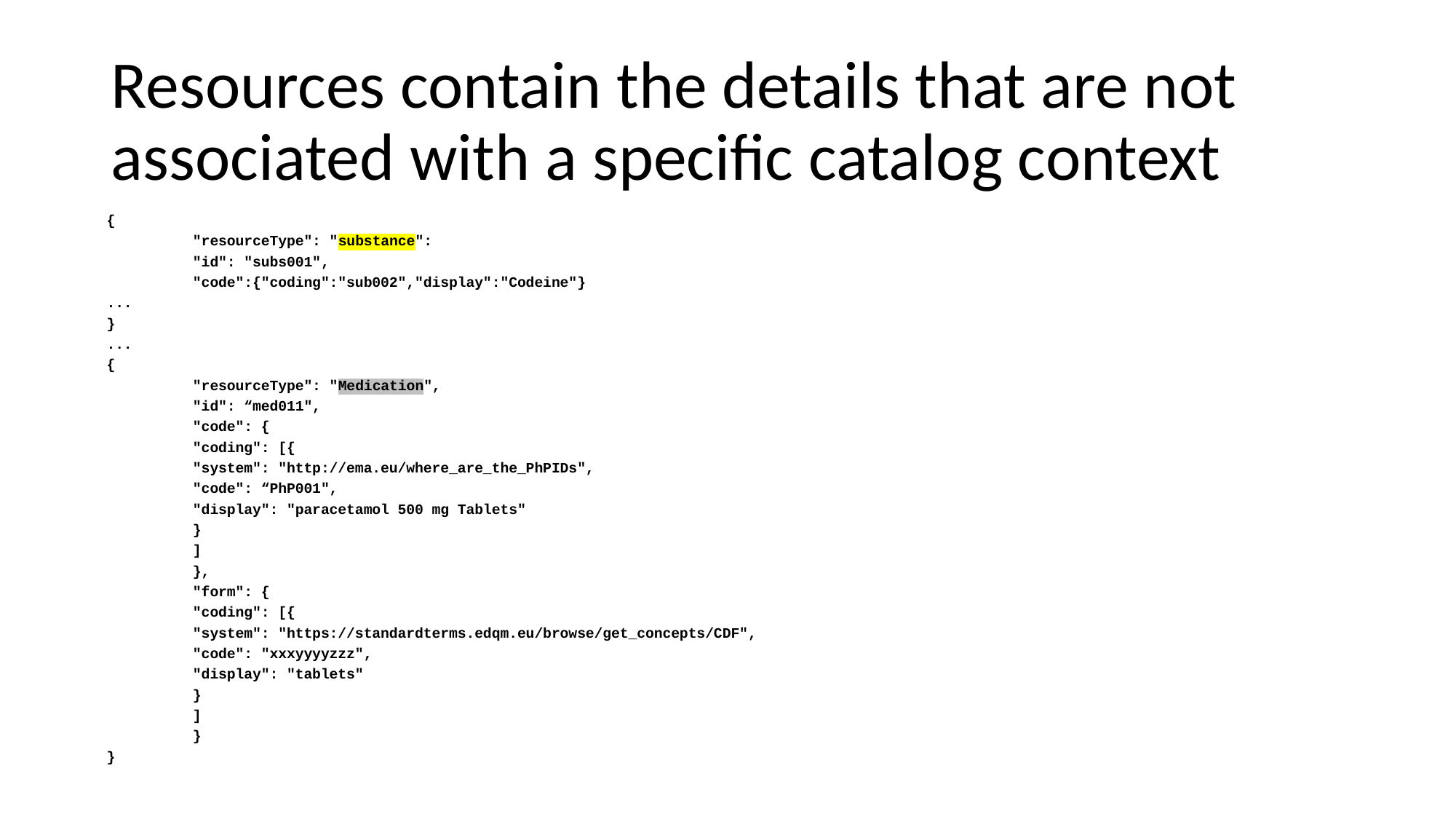

# Resources contain the details that are not associated with a specific catalog context
{
	"resourceType": "substance":
		"id": "subs001",
		"code":{"coding":"sub002","display":"Codeine"}
...
}
...
{
	"resourceType": "Medication",
	"id": “med011",
	"code": {
		"coding": [{
			"system": "http://ema.eu/where_are_the_PhPIDs",
			"code": “PhP001",
			"display": "paracetamol 500 mg Tablets"
			}
		]
	},
	"form": {
		"coding": [{
			"system": "https://standardterms.edqm.eu/browse/get_concepts/CDF",
			"code": "xxxyyyyzzz",
			"display": "tablets"
			}
		]
	}
}